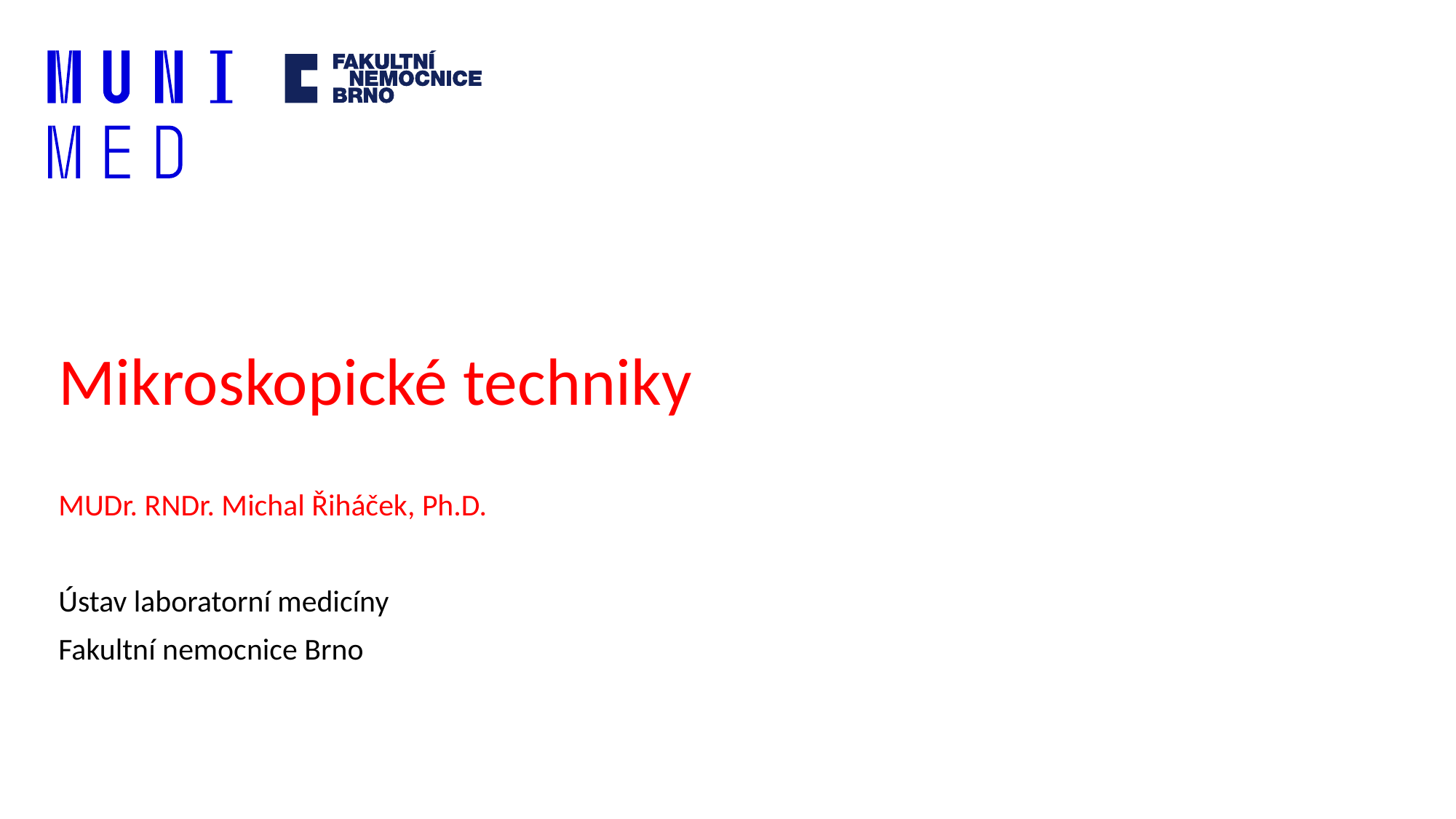

# Mikroskopické techniky

MUDr. RNDr. Michal Řiháček, Ph.D.

Ústav laboratorní medicíny
Fakultní nemocnice Brno